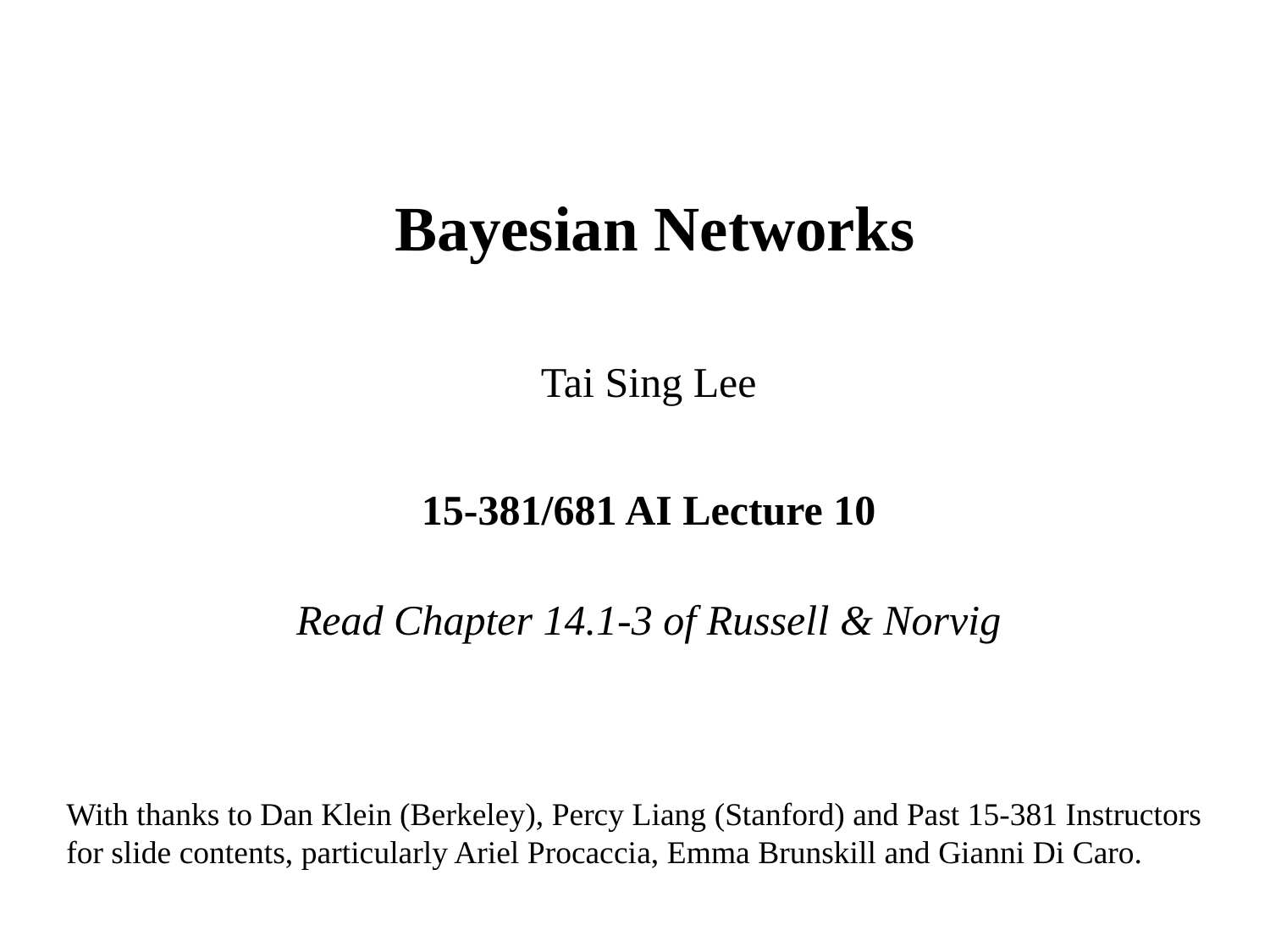

# Bayesian Networks
Tai Sing Lee

15-381/681 AI Lecture 10
Read Chapter 14.1-3 of Russell & Norvig

With thanks to Dan Klein (Berkeley), Percy Liang (Stanford) and Past 15-381 Instructors for slide contents, particularly Ariel Procaccia, Emma Brunskill and Gianni Di Caro.